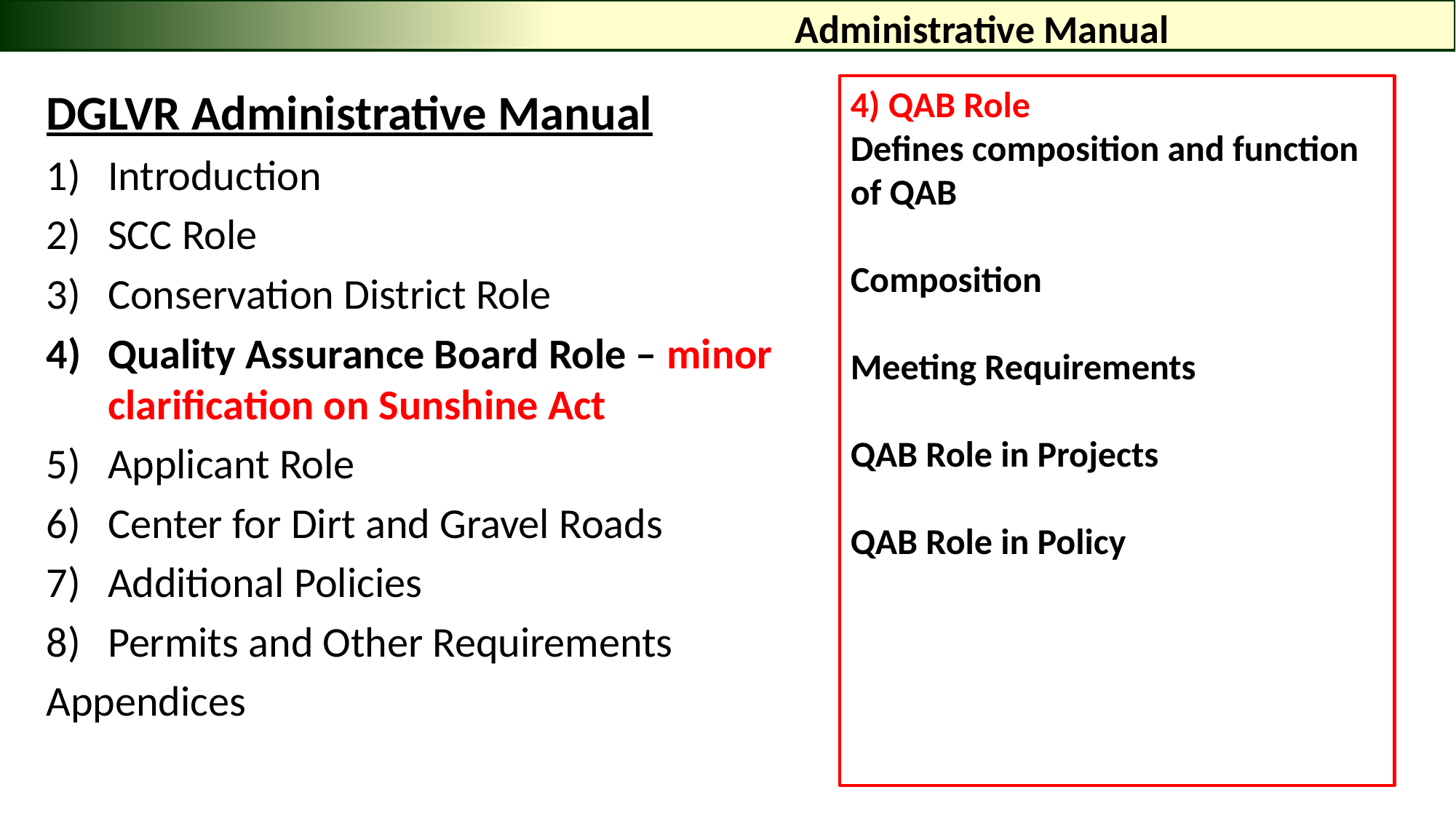

# Administrative Manual
DGLVR Administrative Manual
Introduction
SCC Role
Conservation District Role
Quality Assurance Board Role – minor clarification on Sunshine Act
Applicant Role
Center for Dirt and Gravel Roads
Additional Policies
Permits and Other Requirements
Appendices

4) QAB Role
Defines composition and function of QAB

Composition

Meeting Requirements

QAB Role in Projects

QAB Role in Policy